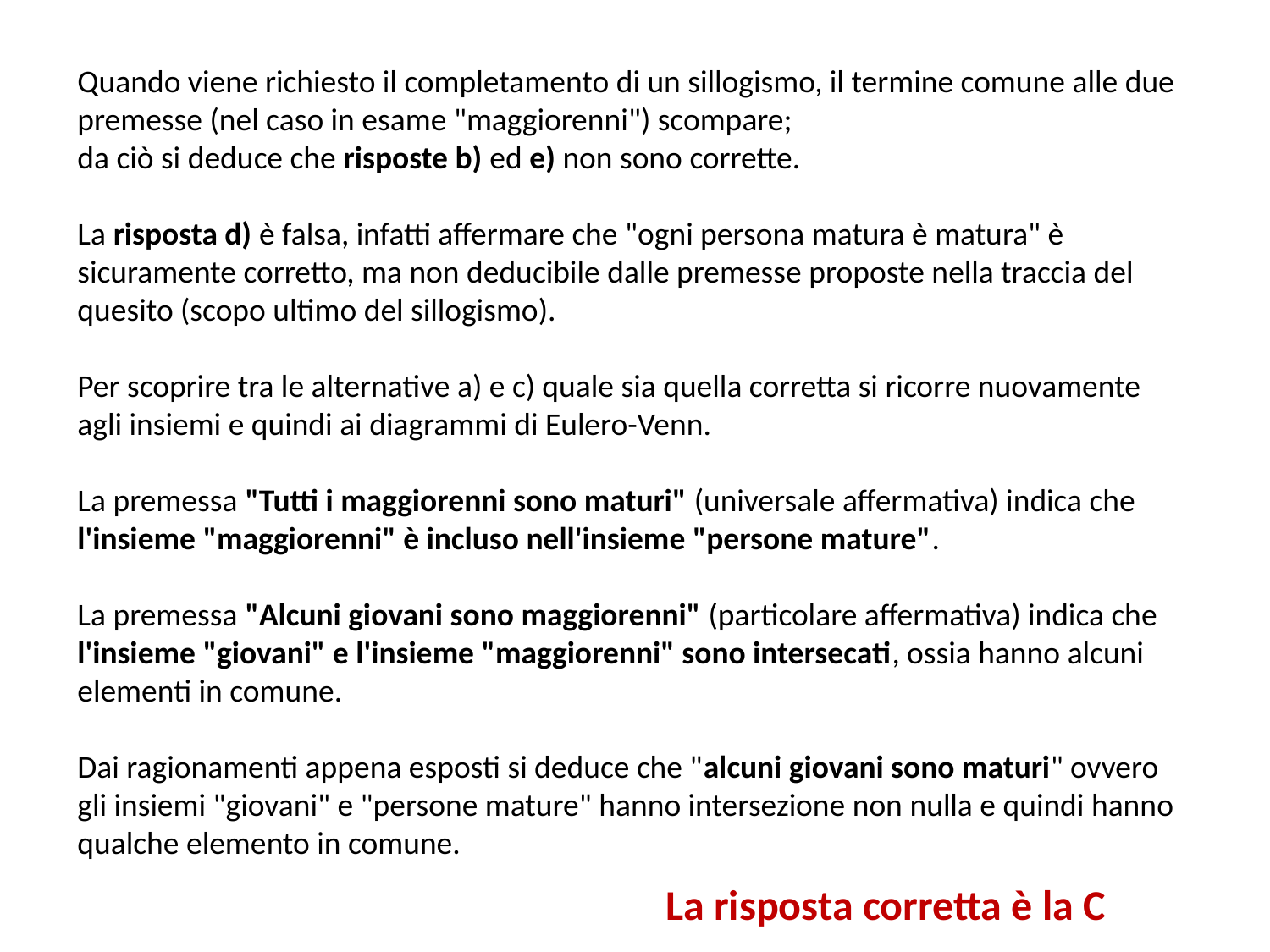

Quando viene richiesto il completamento di un sillogismo, il termine comune alle due premesse (nel caso in esame "maggiorenni") scompare;
da ciò si deduce che risposte b) ed e) non sono corrette.
La risposta d) è falsa, infatti affermare che "ogni persona matura è matura" è sicuramente corretto, ma non deducibile dalle premesse proposte nella traccia del quesito (scopo ultimo del sillogismo).
Per scoprire tra le alternative a) e c) quale sia quella corretta si ricorre nuovamente agli insiemi e quindi ai diagrammi di Eulero-Venn.
La premessa "Tutti i maggiorenni sono maturi" (universale affermativa) indica che l'insieme "maggiorenni" è incluso nell'insieme "persone mature".
La premessa "Alcuni giovani sono maggiorenni" (particolare affermativa) indica che l'insieme "giovani" e l'insieme "maggiorenni" sono intersecati, ossia hanno alcuni elementi in comune.
Dai ragionamenti appena esposti si deduce che "alcuni giovani sono maturi" ovvero gli insiemi "giovani" e "persone mature" hanno intersezione non nulla e quindi hanno qualche elemento in comune.
La risposta corretta è la C